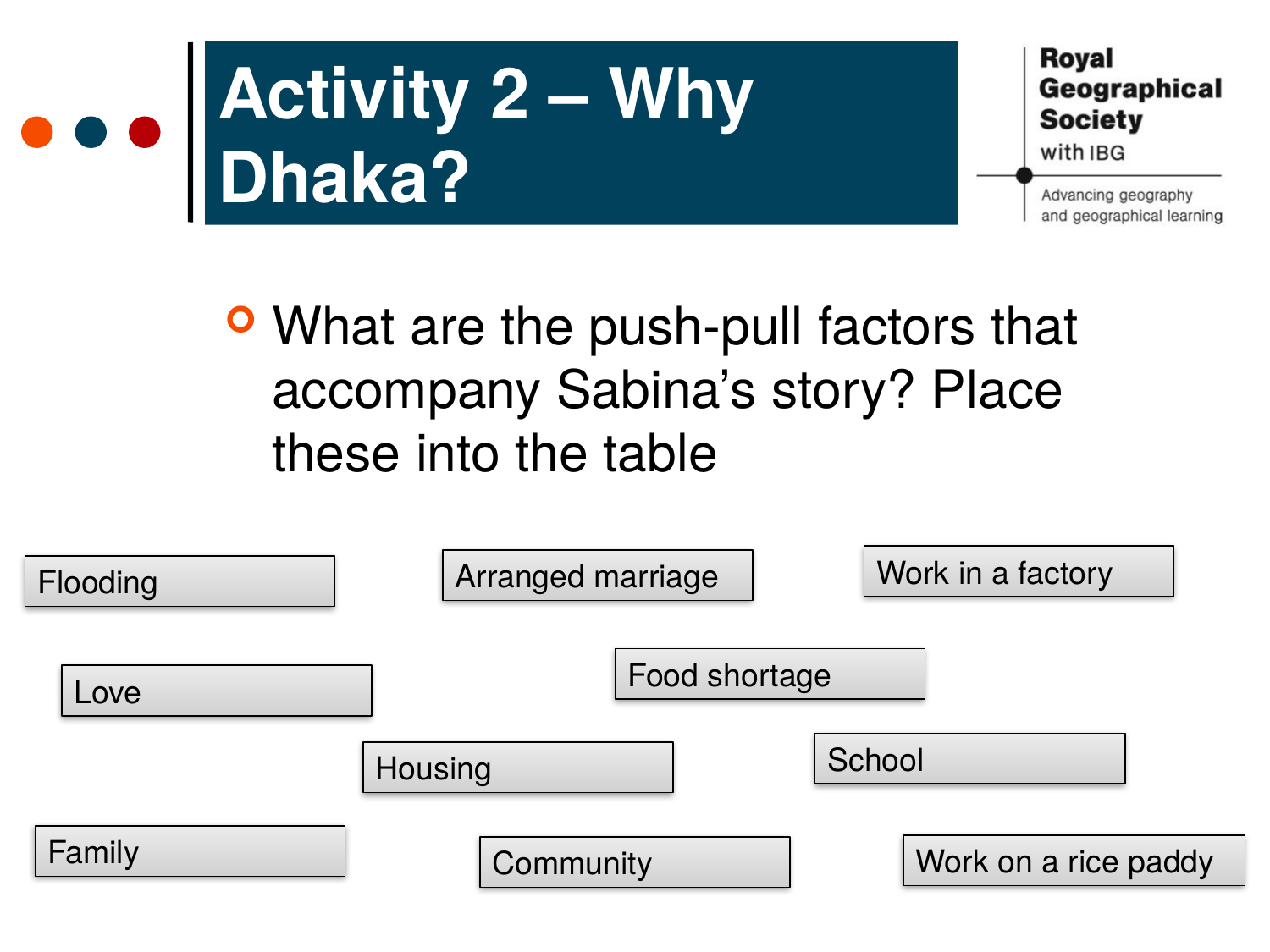

Activity 2 – Why Dhaka?
What are the push-pull factors that accompany Sabina’s story? Place these into the table
Work in a factory
Arranged marriage
Flooding
Food shortage
Love
School
Housing
Family
Work on a rice paddy
Community